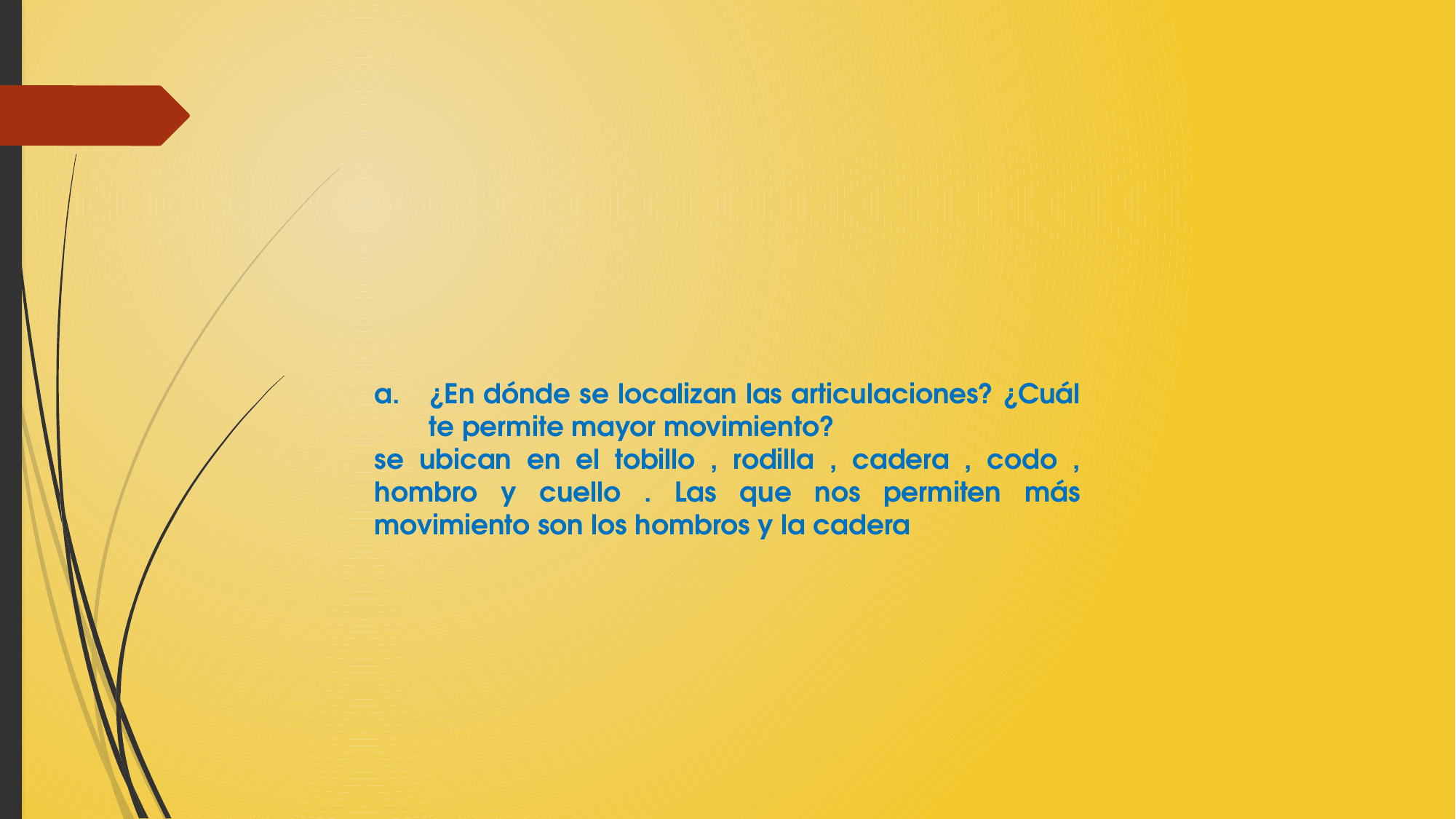

¿En dónde se localizan las articulaciones? ¿Cuál te permite mayor movimiento?
se ubican en el tobillo , rodilla , cadera , codo , hombro y cuello . Las que nos permiten más movimiento son los hombros y la cadera